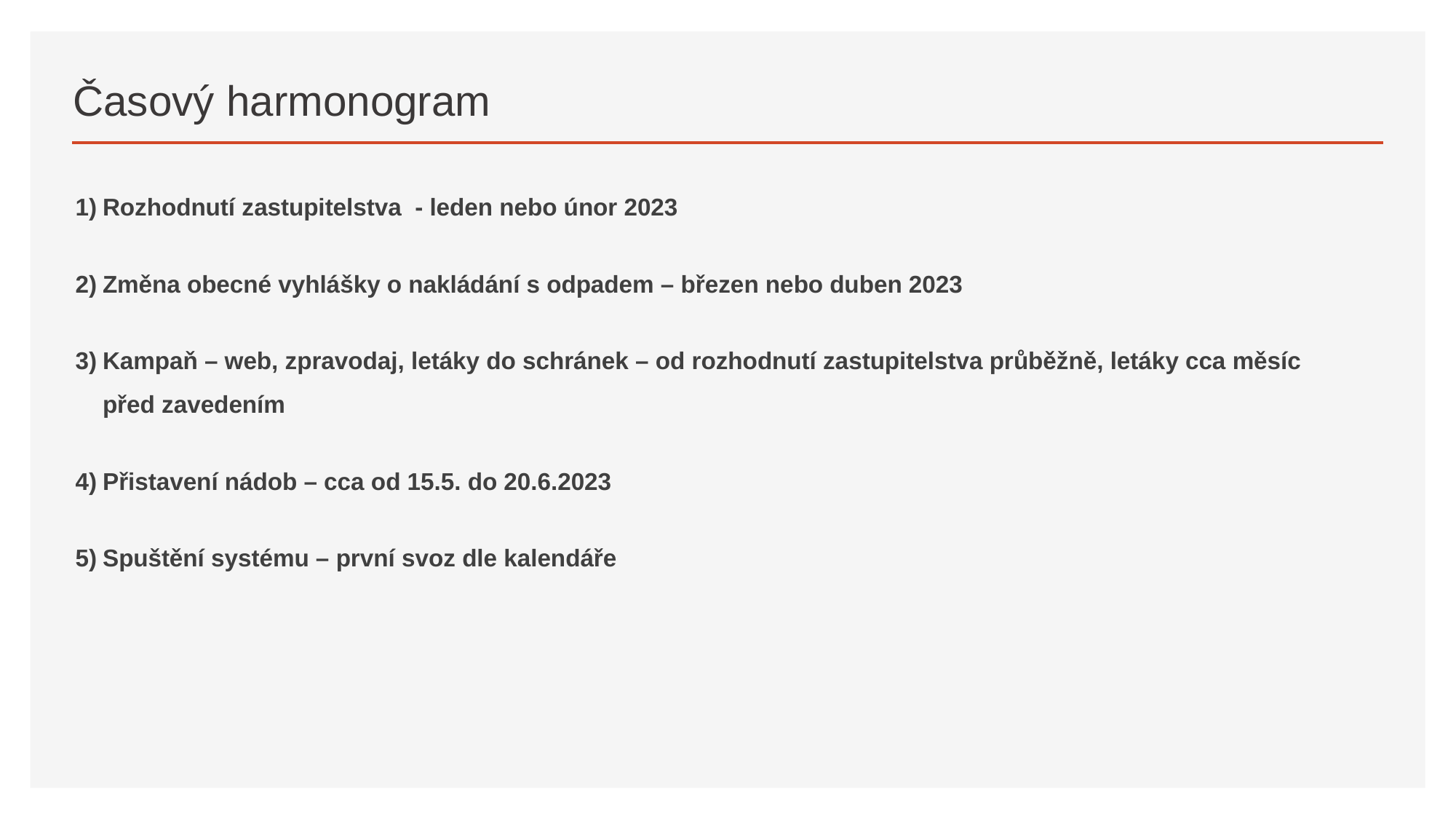

# Časový harmonogram
Rozhodnutí zastupitelstva  - leden nebo únor 2023
Změna obecné vyhlášky o nakládání s odpadem – březen nebo duben 2023
Kampaň – web, zpravodaj, letáky do schránek – od rozhodnutí zastupitelstva průběžně, letáky cca měsíc před zavedením
Přistavení nádob – cca od 15.5. do 20.6.2023
Spuštění systému – první svoz dle kalendáře